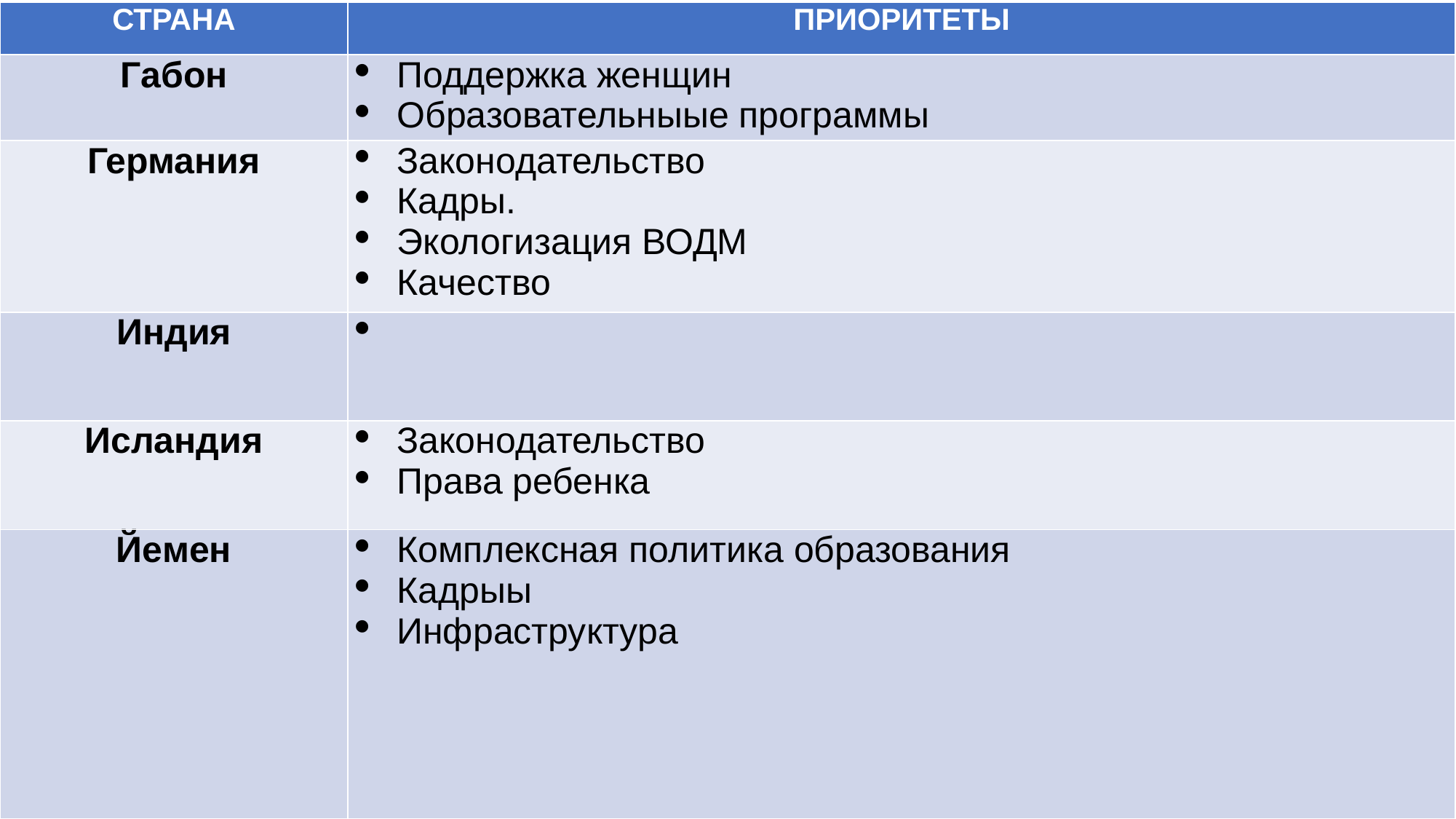

| СТРАНА | ПРИОРИТЕТЫ |
| --- | --- |
| Габон | Поддержка женщин Образовательныые программы |
| Германия | Законодательство Кадры. Экологизация ВОДМ Качество |
| Индия |  |
| Исландия | Законодательство Права ребенка |
| Йемен | Комплексная политика образования Кадрыы Инфраструктура |